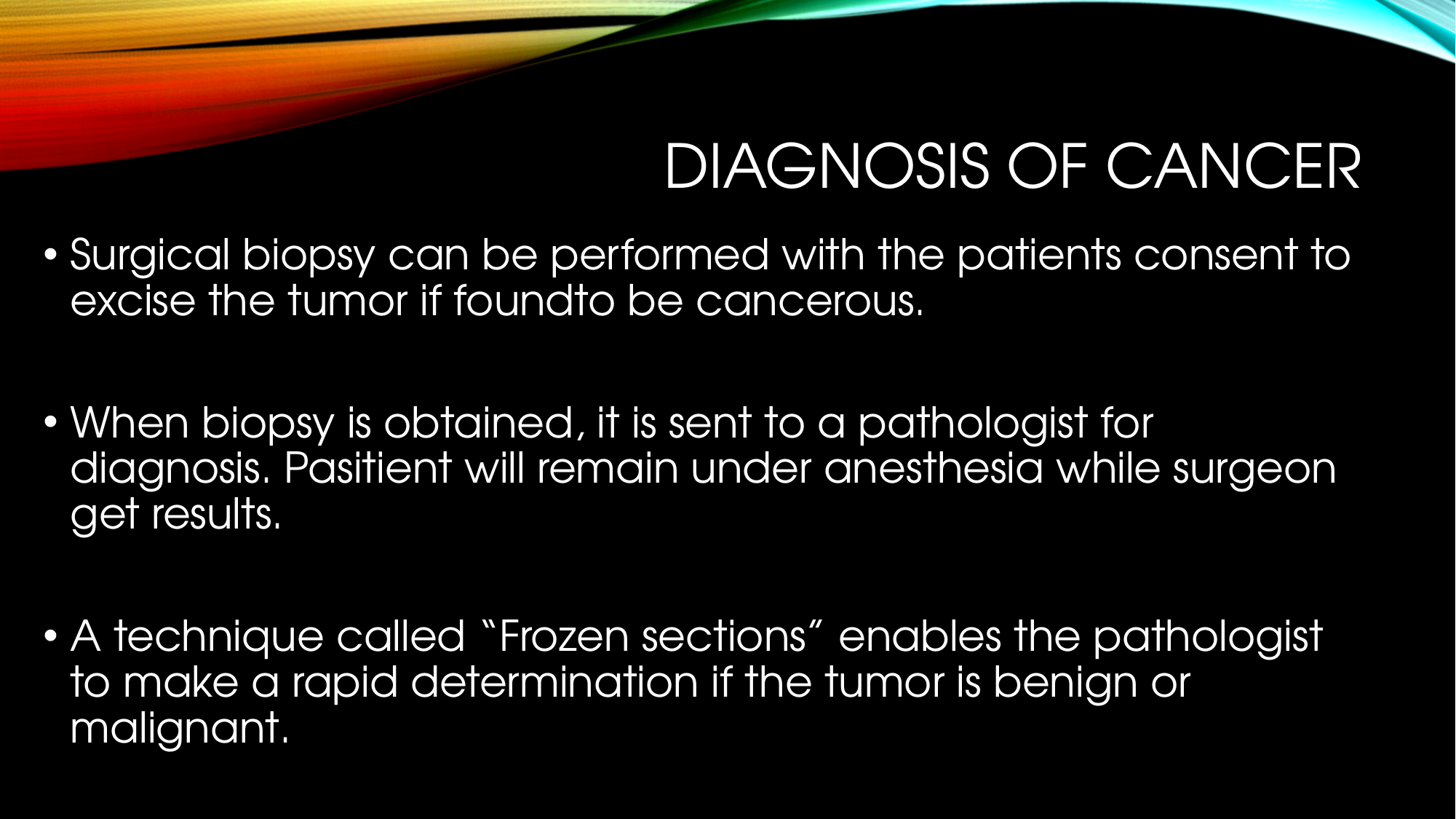

# Diagnosis of cancer
Surgical biopsy can be performed with the patients consent to excise the tumor if foundto be cancerous.

When biopsy is obtained, it is sent to a pathologist for diagnosis. Pasitient will remain under anesthesia while surgeon get results.

A technique called “Frozen sections” enables the pathologist to make a rapid determination if the tumor is benign or malignant.